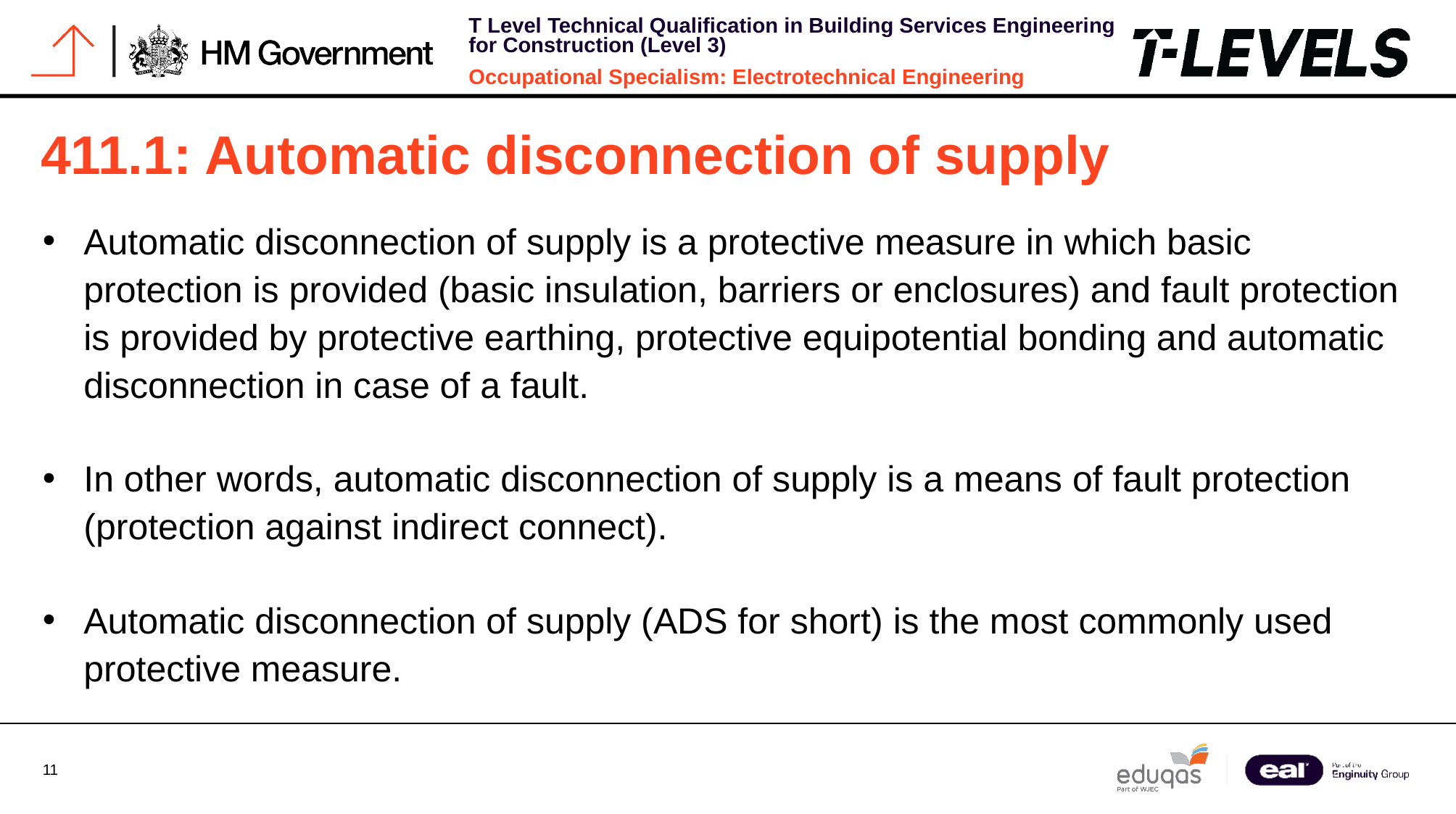

# 411.1: Automatic disconnection of supply
Automatic disconnection of supply is a protective measure in which basic protection is provided (basic insulation, barriers or enclosures) and fault protection is provided by protective earthing, protective equipotential bonding and automatic disconnection in case of a fault.
In other words, automatic disconnection of supply is a means of fault protection (protection against indirect connect).
Automatic disconnection of supply (ADS for short) is the most commonly used protective measure.